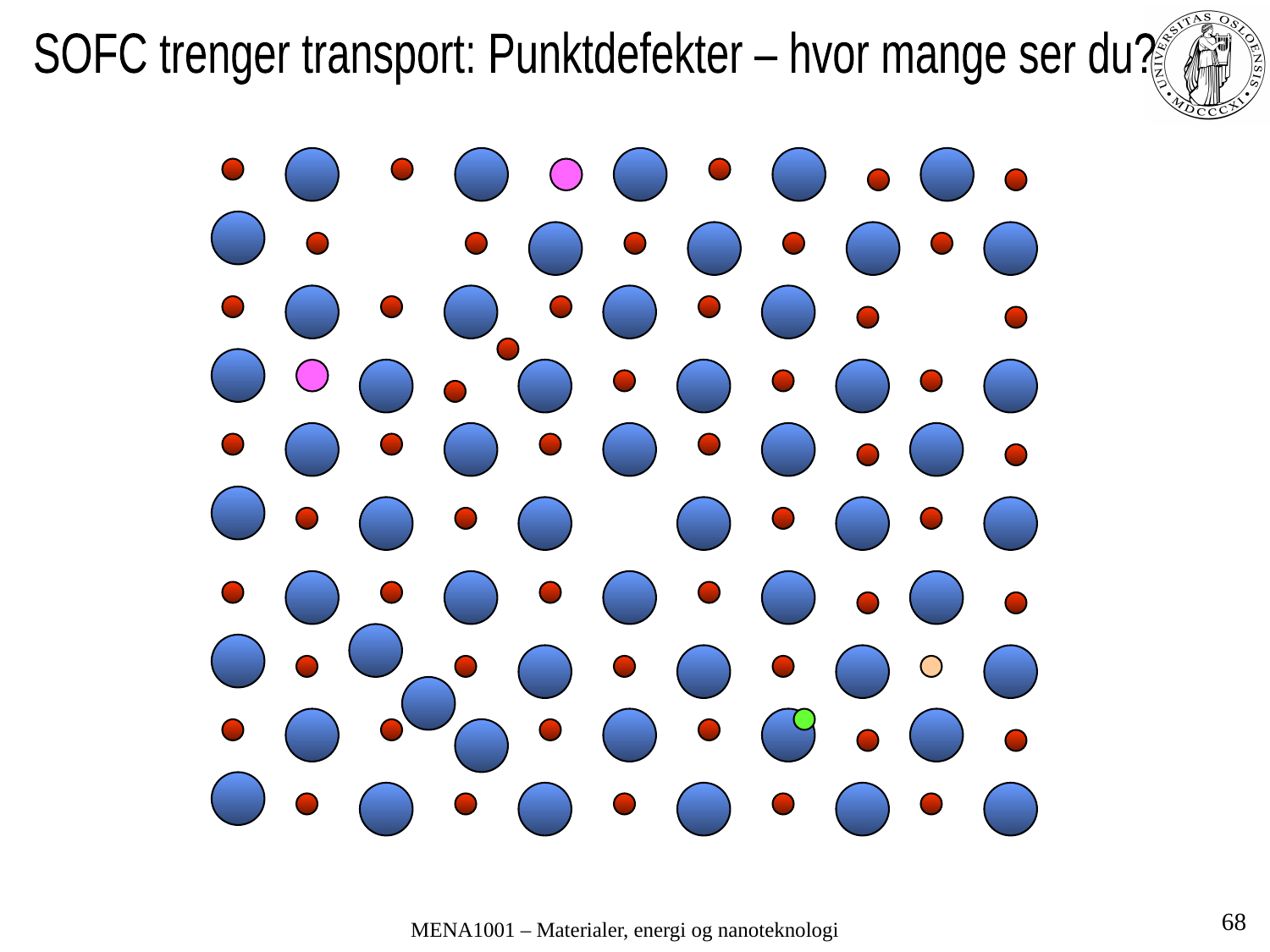

SOFC trenger transport: Punktdefekter – hvor mange ser du?

68
MENA1001 – Materialer, energi og nanoteknologi